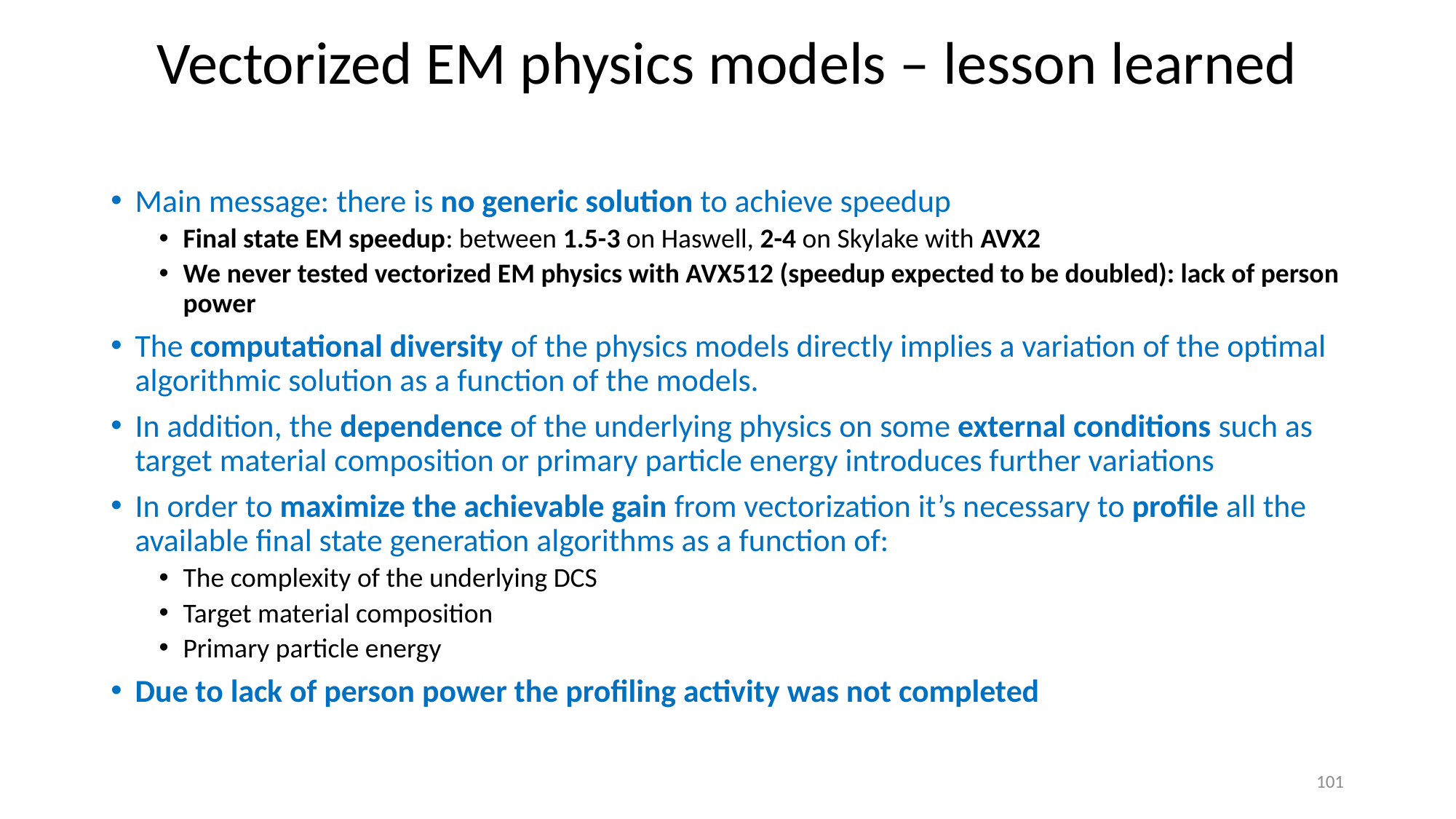

Vectorized EM physics models – lesson learned
Main message: there is no generic solution to achieve speedup
Final state EM speedup: between 1.5-3 on Haswell, 2-4 on Skylake with AVX2
We never tested vectorized EM physics with AVX512 (speedup expected to be doubled): lack of person power
The computational diversity of the physics models directly implies a variation of the optimal algorithmic solution as a function of the models.
In addition, the dependence of the underlying physics on some external conditions such as target material composition or primary particle energy introduces further variations
In order to maximize the achievable gain from vectorization it’s necessary to profile all the available final state generation algorithms as a function of:
The complexity of the underlying DCS
Target material composition
Primary particle energy
Due to lack of person power the profiling activity was not completed
101